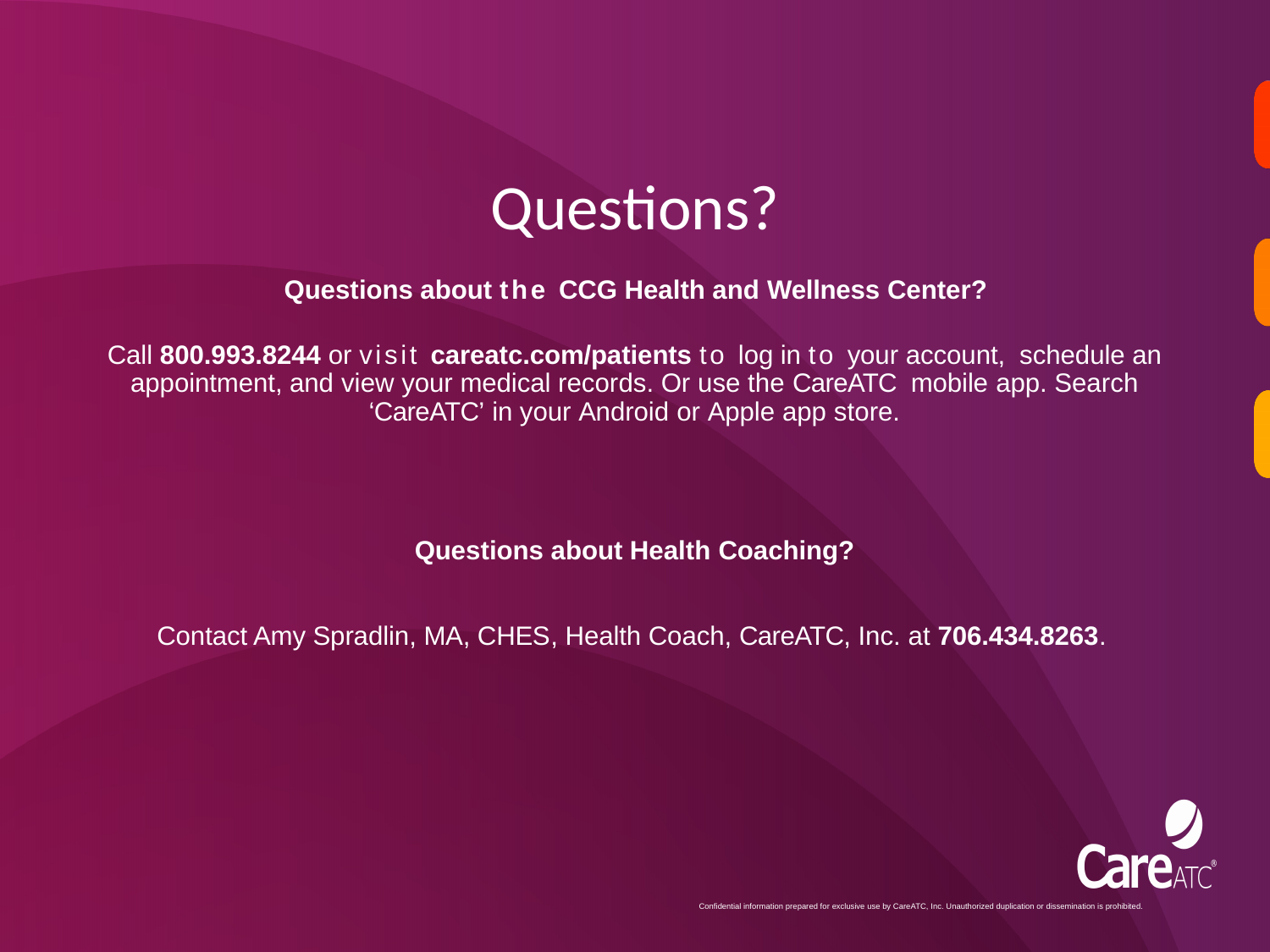

# Questions?
Questions about the CCG Health and Wellness Center?

Call 800.993.8244 or visit careatc.com/patients to log in to your account,  schedule an appointment, and view your medical records. Or use the CareATC  mobile app. Search ‘CareATC’ in your Android or Apple app store.

Questions about Health Coaching?

Contact Amy Spradlin, MA, CHES, Health Coach, CareATC, Inc. at 706.434.8263.